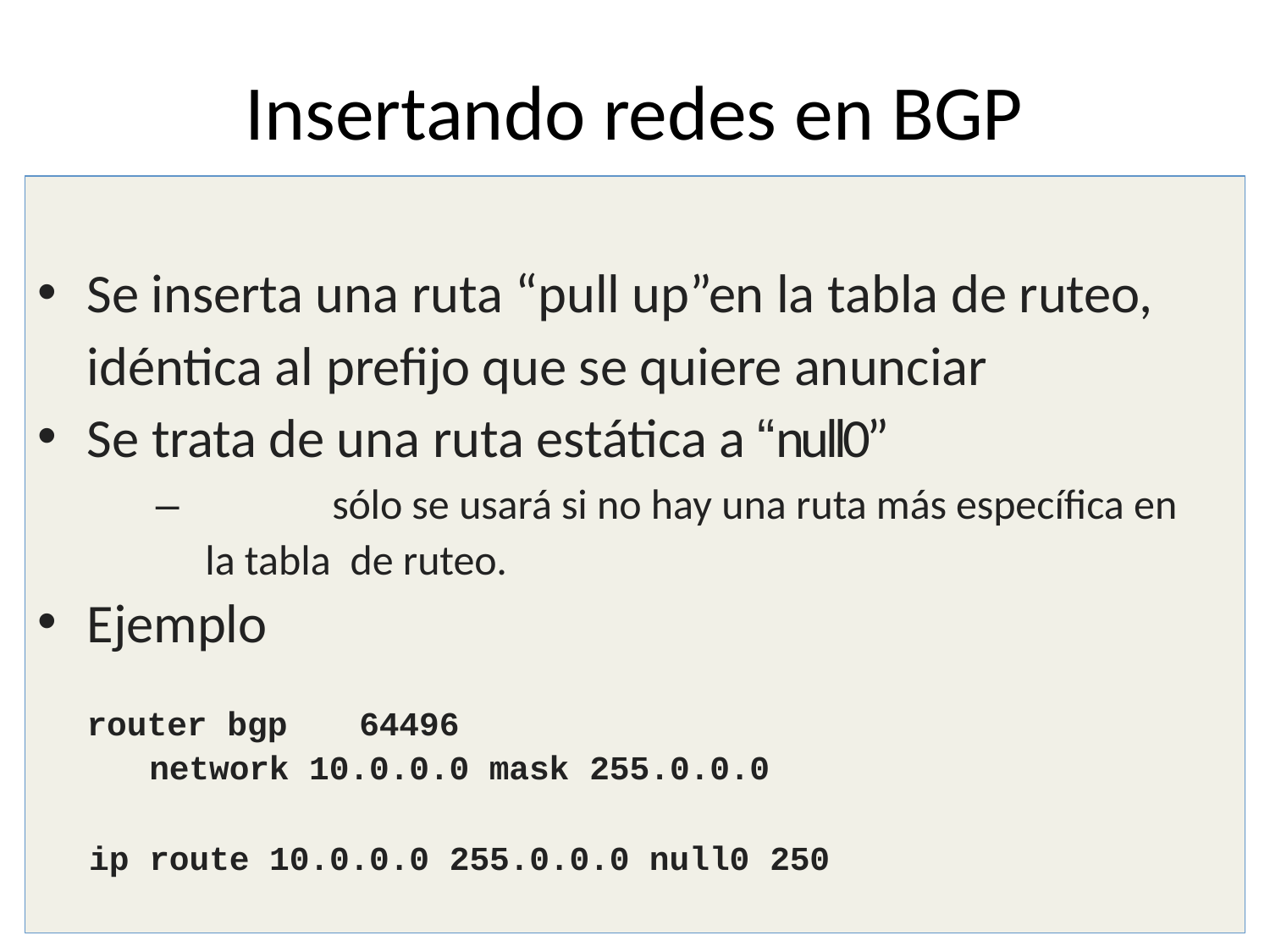

# Insertando redes en BGP

Se inserta una ruta “pull up”en la tabla de ruteo,  idéntica al prefijo que se quiere anunciar
Se trata de una ruta estática a “null0”
–		sólo se usará si no hay una ruta más específica en la tabla  de ruteo.
Ejemplo
router bgp	64496
network 10.0.0.0 mask 255.0.0.0

ip	route 10.0.0.0 255.0.0.0 null0 250